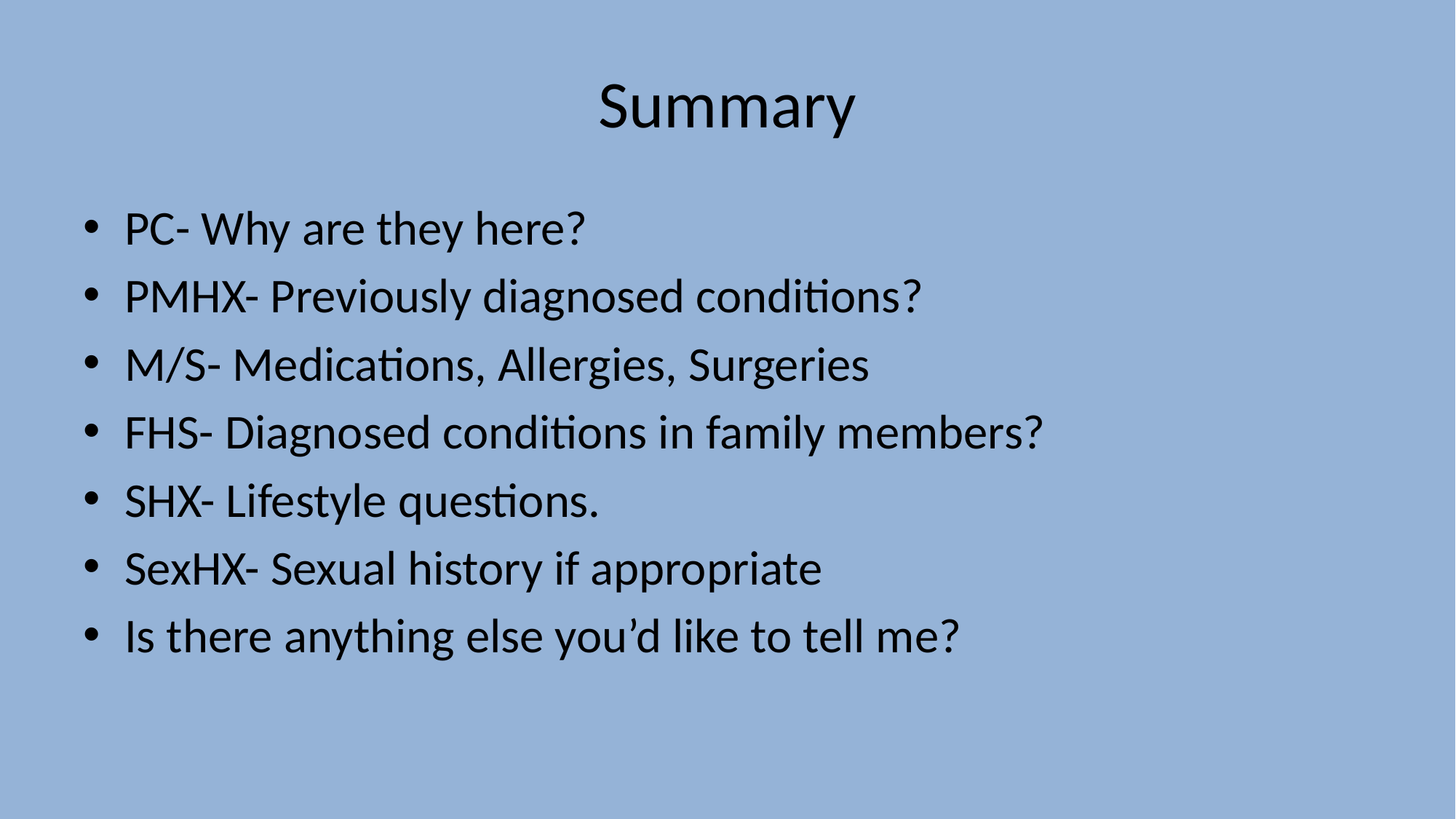

# Summary
PC- Why are they here?
PMHX- Previously diagnosed conditions?
M/S- Medications, Allergies, Surgeries
FHS- Diagnosed conditions in family members?
SHX- Lifestyle questions.
SexHX- Sexual history if appropriate
Is there anything else you’d like to tell me?